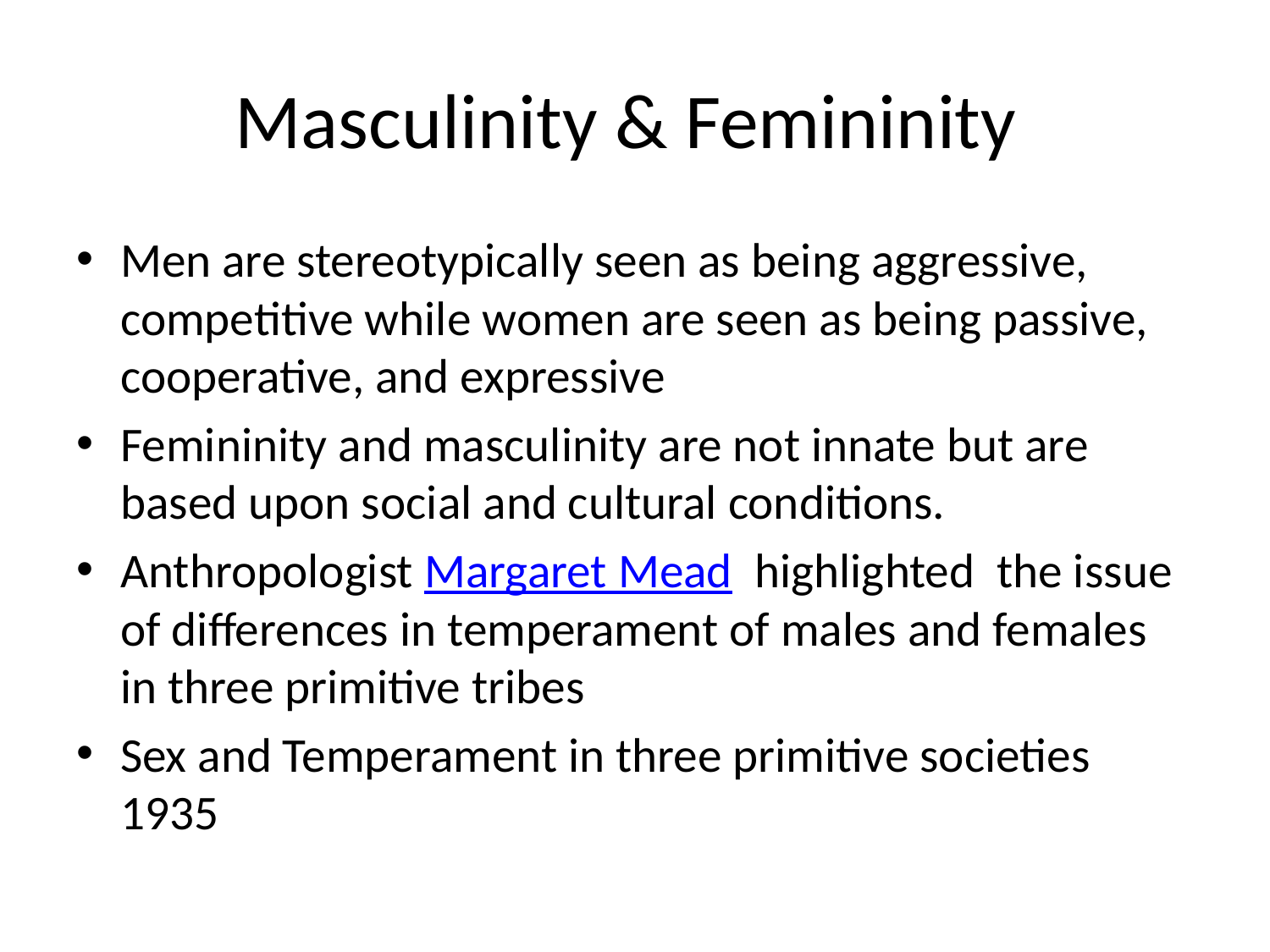

# Masculinity & Femininity
Men are stereotypically seen as being aggressive, competitive while women are seen as being passive, cooperative, and expressive
Femininity and masculinity are not innate but are based upon social and cultural conditions.
Anthropologist Margaret Mead  highlighted  the issue of differences in temperament of males and females in three primitive tribes
Sex and Temperament in three primitive societies  1935